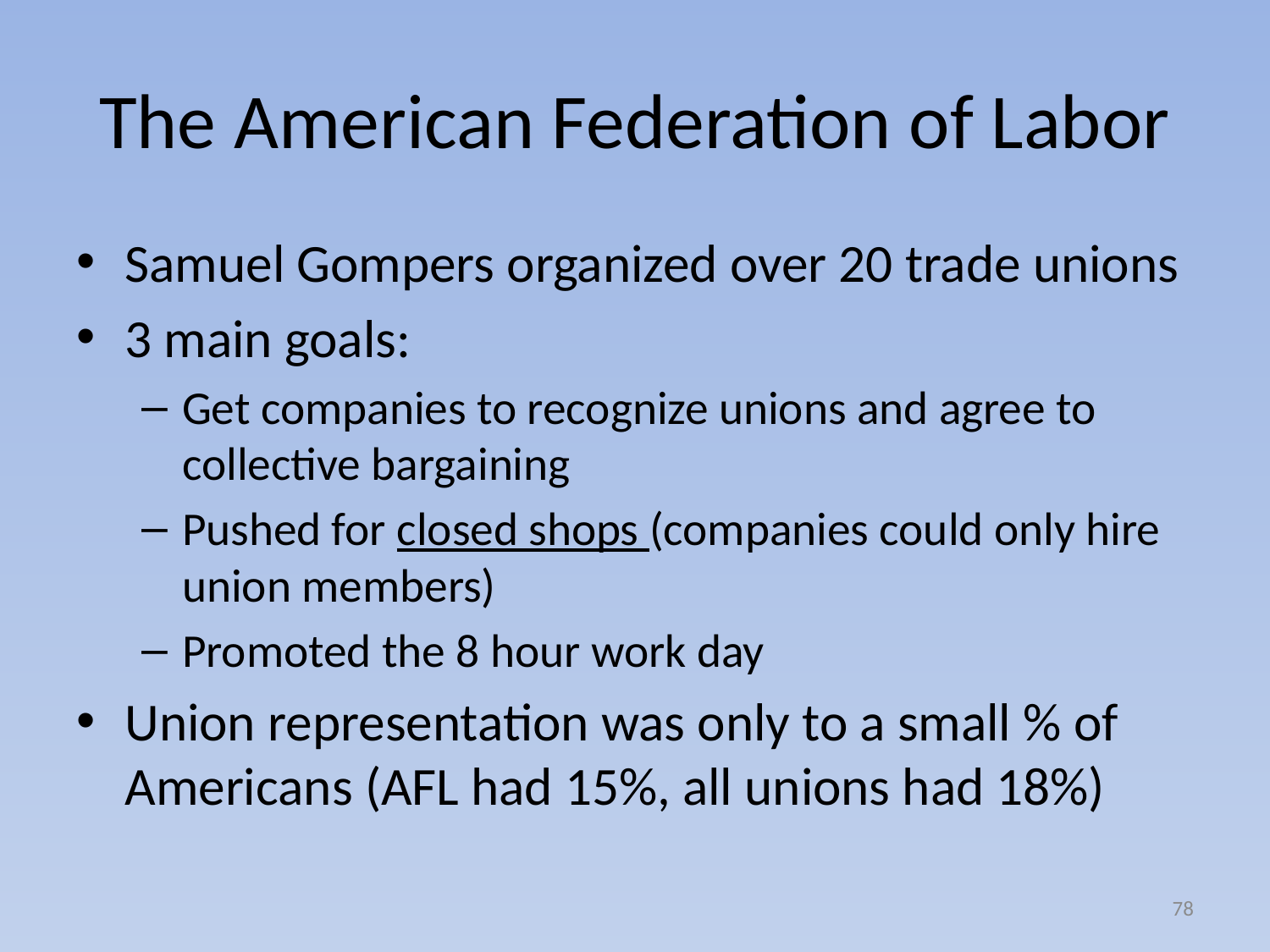

# The American Federation of Labor
Samuel Gompers organized over 20 trade unions
3 main goals:
Get companies to recognize unions and agree to collective bargaining
Pushed for closed shops (companies could only hire union members)
Promoted the 8 hour work day
Union representation was only to a small % of Americans (AFL had 15%, all unions had 18%)
78